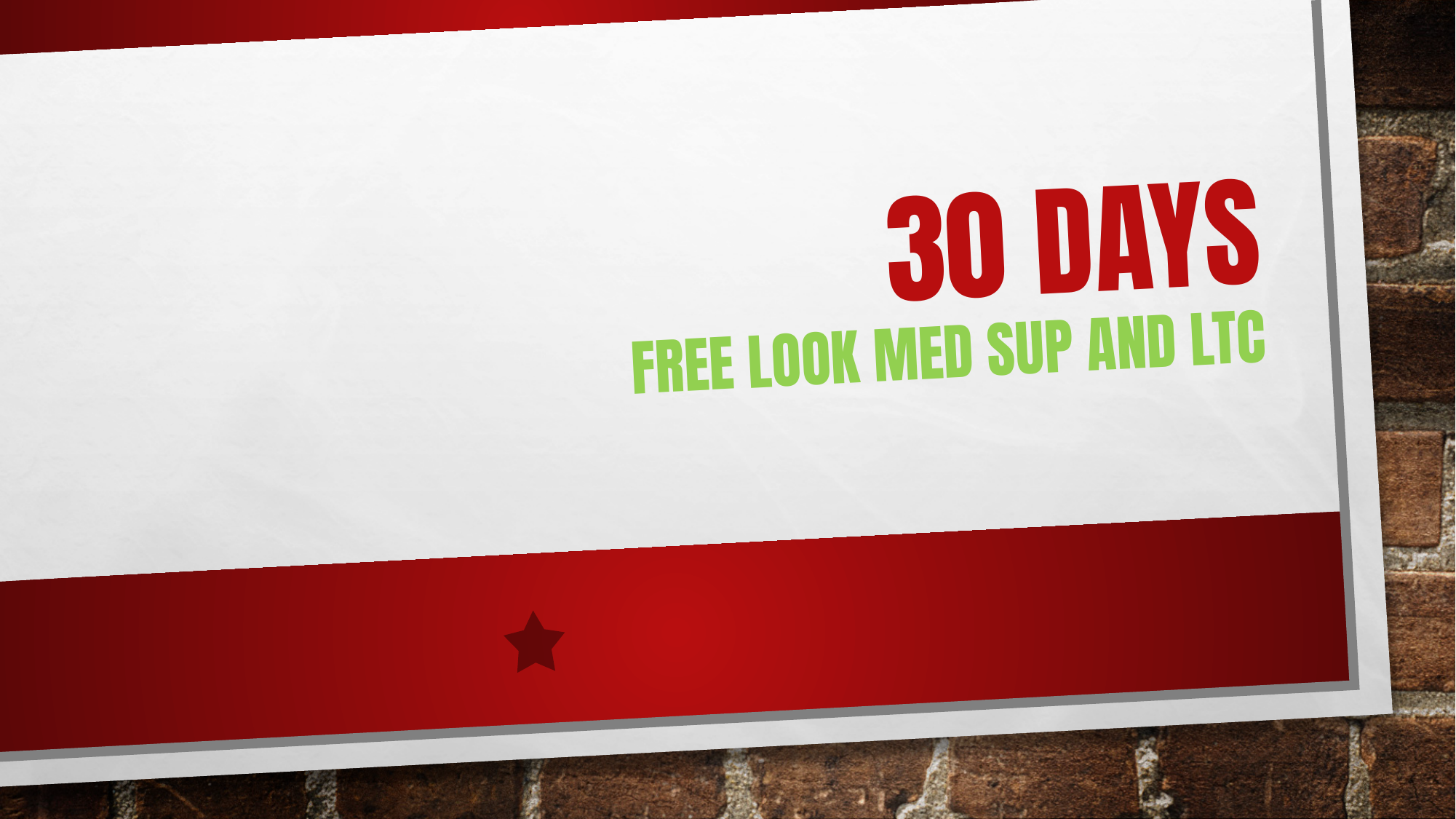

# 30 Days free look med sup and ltc